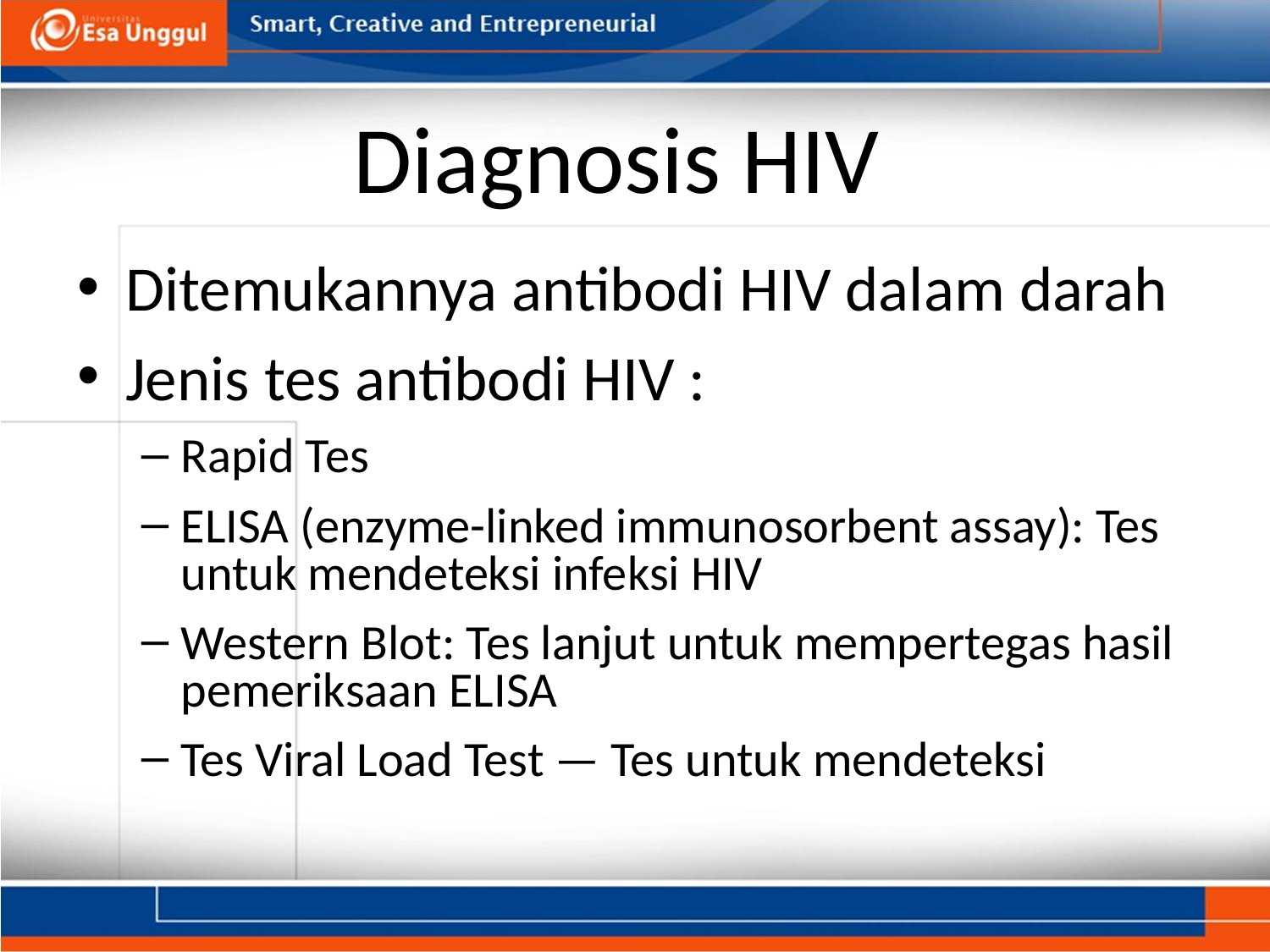

# Diagnosis HIV
Ditemukannya antibodi HIV dalam darah
Jenis tes antibodi HIV :
Rapid Tes
ELISA (enzyme-linked immunosorbent assay): Tes untuk mendeteksi infeksi HIV
Western Blot: Tes lanjut untuk mempertegas hasil pemeriksaan ELISA
Tes Viral Load Test — Tes untuk mendeteksi